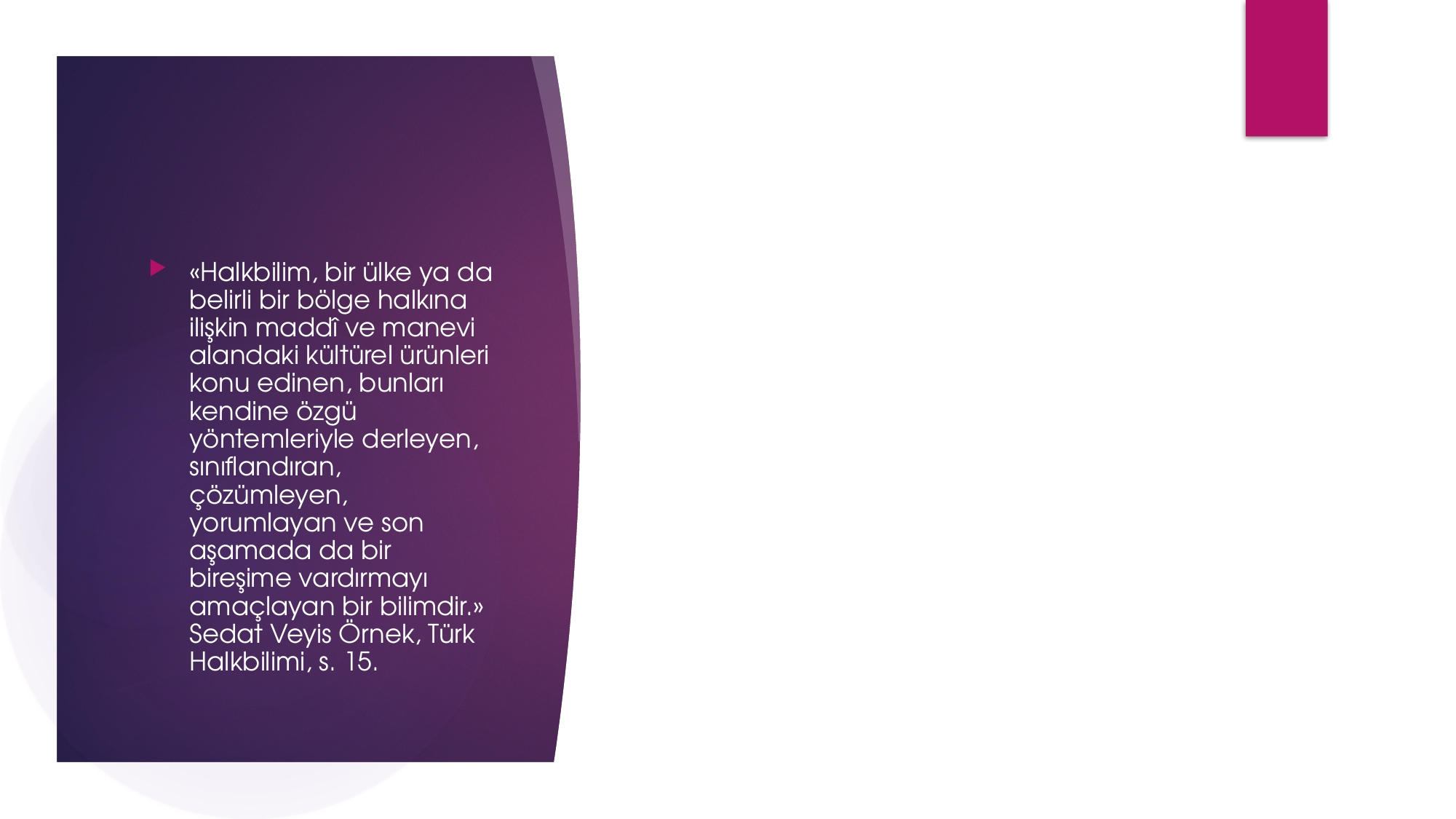

#

«Halkbilim, bir ülke ya da belirli bir bölge halkına ilişkin maddî ve manevi alandaki kültürel ürünleri konu edinen, bunları kendine özgü yöntemleriyle derleyen, sınıflandıran, çözümleyen, yorumlayan ve son aşamada da bir bireşime vardırmayı amaçlayan bir bilimdir.» Sedat Veyis Örnek, Türk Halkbilimi, s. 15.